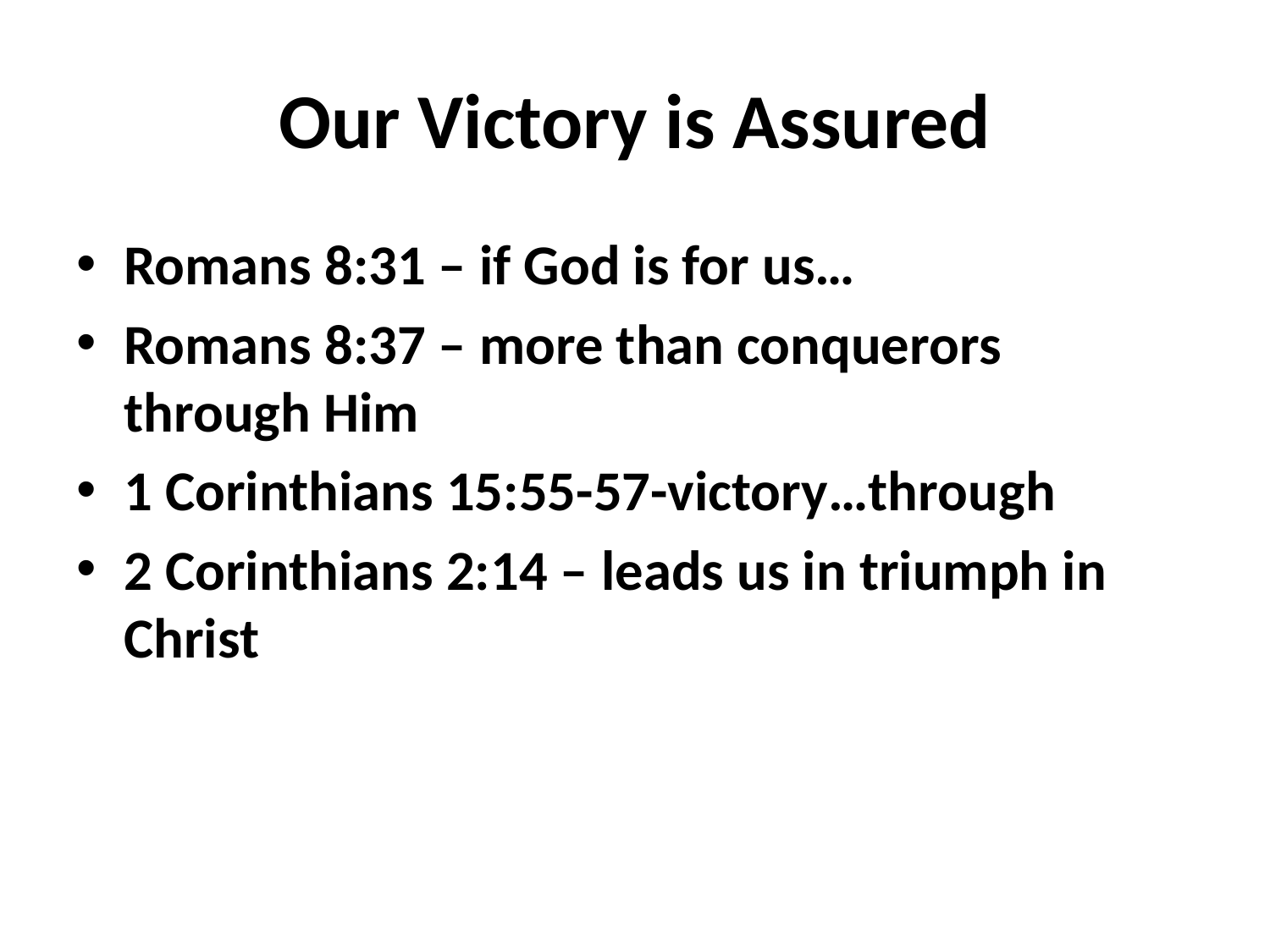

# Our Victory is Assured
Romans 8:31 – if God is for us…
Romans 8:37 – more than conquerors through Him
1 Corinthians 15:55-57-victory…through
2 Corinthians 2:14 – leads us in triumph in Christ